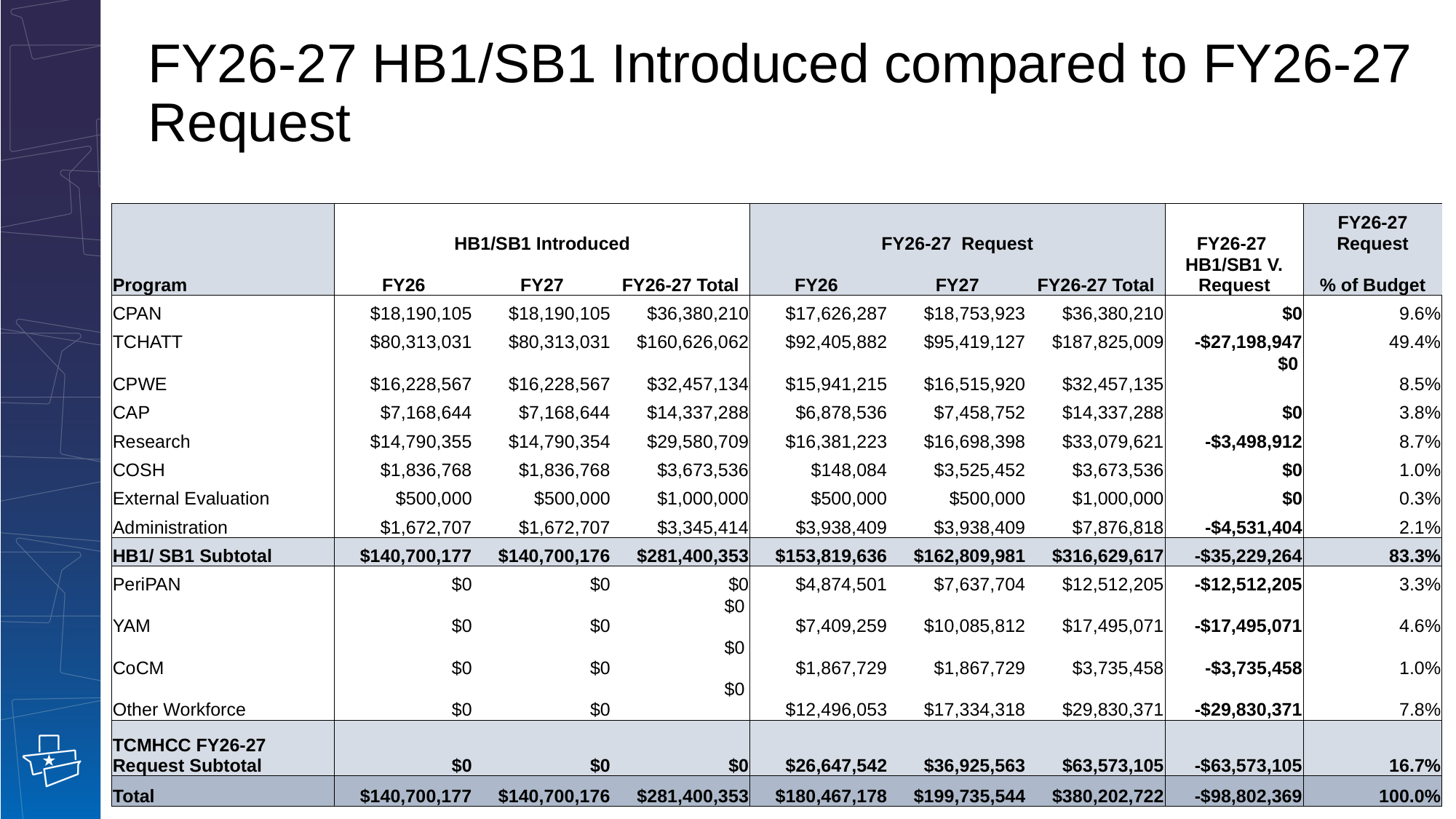

# FY26-27 HB1/SB1 Introduced compared to FY26-27 Request
|  | HB1/SB1 Introduced |  |  | FY26-27 Request |  |  | FY26-27 | FY26-27 Request |
| --- | --- | --- | --- | --- | --- | --- | --- | --- |
| Program | FY26 | FY27 | FY26-27 Total | FY26 | FY27 | FY26-27 Total | HB1/SB1 V. Request | % of Budget |
| CPAN | $18,190,105 | $18,190,105 | $36,380,210 | $17,626,287 | $18,753,923 | $36,380,210 | $0 | 9.6% |
| TCHATT | $80,313,031 | $80,313,031 | $160,626,062 | $92,405,882 | $95,419,127 | $187,825,009 | -$27,198,947 | 49.4% |
| CPWE | $16,228,567 | $16,228,567 | $32,457,134 | $15,941,215 | $16,515,920 | $32,457,135 | $0 | 8.5% |
| CAP | $7,168,644 | $7,168,644 | $14,337,288 | $6,878,536 | $7,458,752 | $14,337,288 | $0 | 3.8% |
| Research | $14,790,355 | $14,790,354 | $29,580,709 | $16,381,223 | $16,698,398 | $33,079,621 | -$3,498,912 | 8.7% |
| COSH | $1,836,768 | $1,836,768 | $3,673,536 | $148,084 | $3,525,452 | $3,673,536 | $0 | 1.0% |
| External Evaluation | $500,000 | $500,000 | $1,000,000 | $500,000 | $500,000 | $1,000,000 | $0 | 0.3% |
| Administration | $1,672,707 | $1,672,707 | $3,345,414 | $3,938,409 | $3,938,409 | $7,876,818 | -$4,531,404 | 2.1% |
| HB1/ SB1 Subtotal | $140,700,177 | $140,700,176 | $281,400,353 | $153,819,636 | $162,809,981 | $316,629,617 | -$35,229,264 | 83.3% |
| PeriPAN | $0 | $0 | $0 | $4,874,501 | $7,637,704 | $12,512,205 | -$12,512,205 | 3.3% |
| YAM | $0 | $0 | $0 | $7,409,259 | $10,085,812 | $17,495,071 | -$17,495,071 | 4.6% |
| CoCM | $0 | $0 | $0 | $1,867,729 | $1,867,729 | $3,735,458 | -$3,735,458 | 1.0% |
| Other Workforce | $0 | $0 | $0 | $12,496,053 | $17,334,318 | $29,830,371 | -$29,830,371 | 7.8% |
| TCMHCC FY26-27 Request Subtotal | $0 | $0 | $0 | $26,647,542 | $36,925,563 | $63,573,105 | -$63,573,105 | 16.7% |
| Total | $140,700,177 | $140,700,176 | $281,400,353 | $180,467,178 | $199,735,544 | $380,202,722 | -$98,802,369 | 100.0% |
3